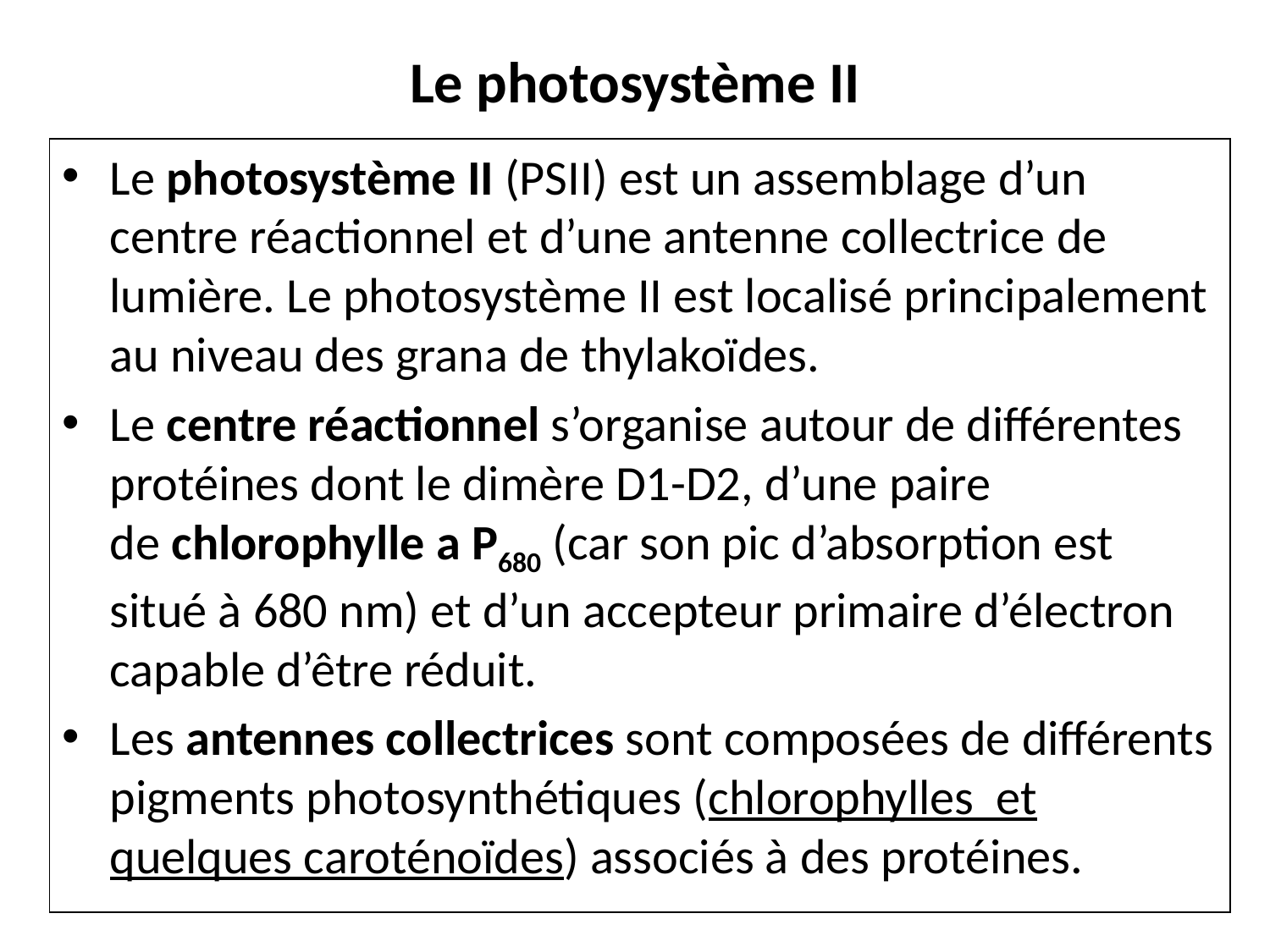

# Le photosystème II
Le photosystème II (PSII) est un assemblage d’un centre réactionnel et d’une antenne collectrice de lumière. Le photosystème II est localisé principalement au niveau des grana de thylakoïdes.
Le centre réactionnel s’organise autour de différentes protéines dont le dimère D1-D2, d’une paire de chlorophylle a P680 (car son pic d’absorption est situé à 680 nm) et d’un accepteur primaire d’électron capable d’être réduit.
Les antennes collectrices sont composées de différents pigments photosynthétiques (chlorophylles  et quelques caroténoïdes) associés à des protéines.